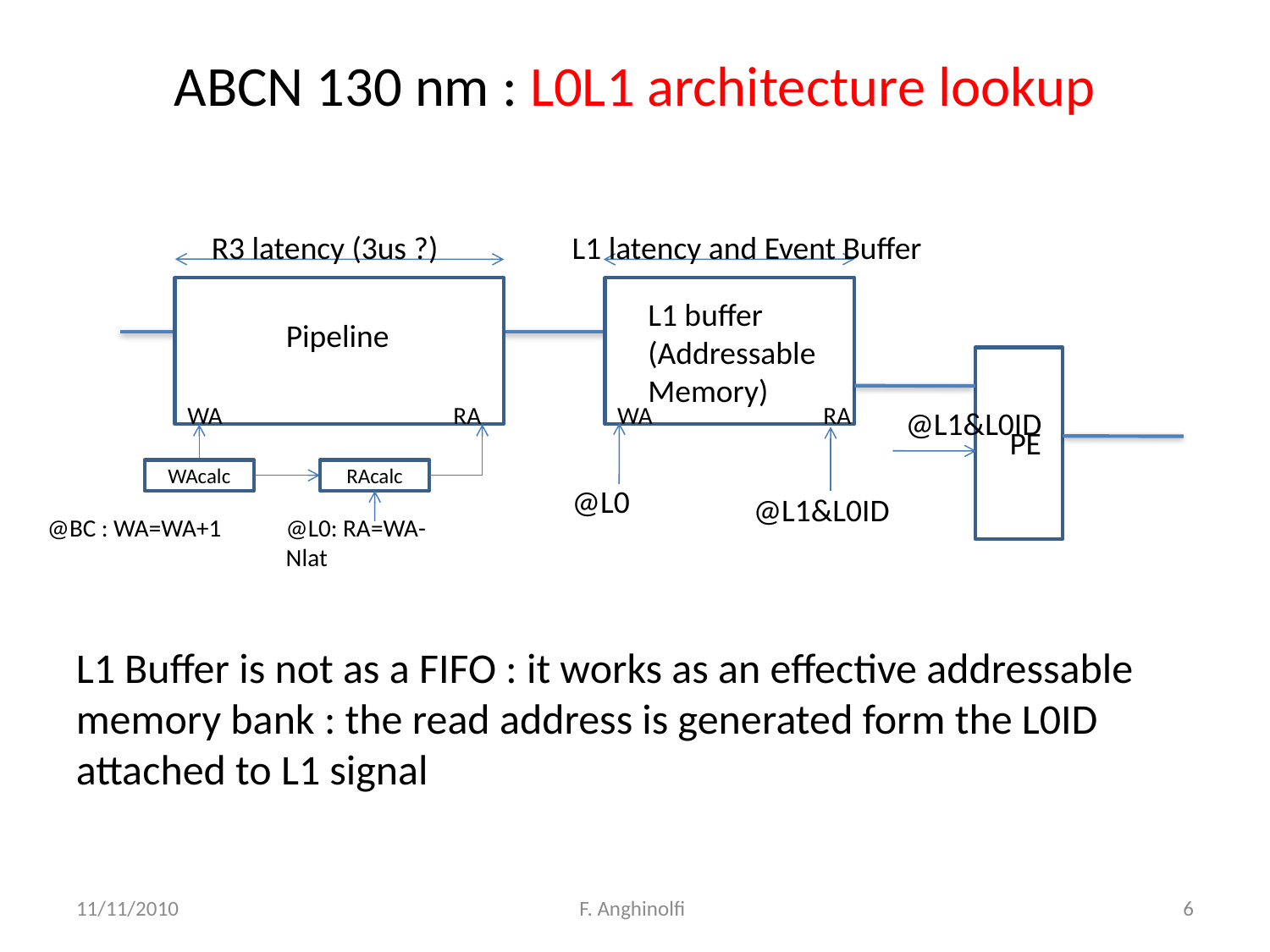

# ABCN 130 nm : L0L1 architecture lookup
R3 latency (3us ?)
L1 latency and Event Buffer

L1 buffer (AddressableMemory)
Pipeline

WA
RA
WA
RA
@L1&L0ID
PE
BC
WAcalc
RAcalc
@L0
@L1&L0ID
@BC : WA=WA+1
@L0: RA=WA-Nlat
L1 Buffer is not as a FIFO : it works as an effective addressable memory bank : the read address is generated form the L0ID attached to L1 signal
11/11/2010
F. Anghinolfi
6